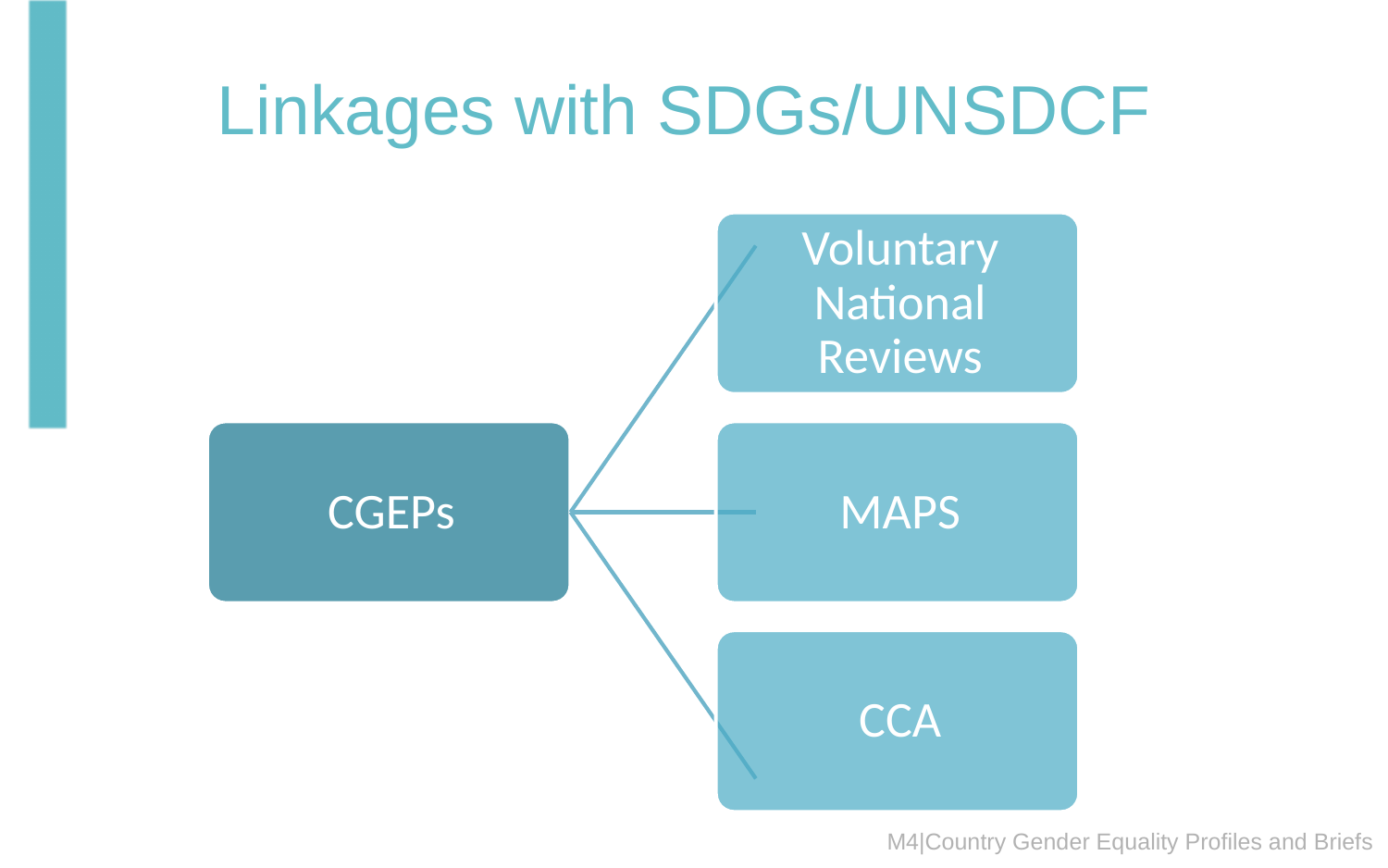

# Linkages with SDGs/UNSDCF
CGEPs

Voluntary National Reviews

MAPS

CCA
M4|Country Gender Equality Profiles and Briefs